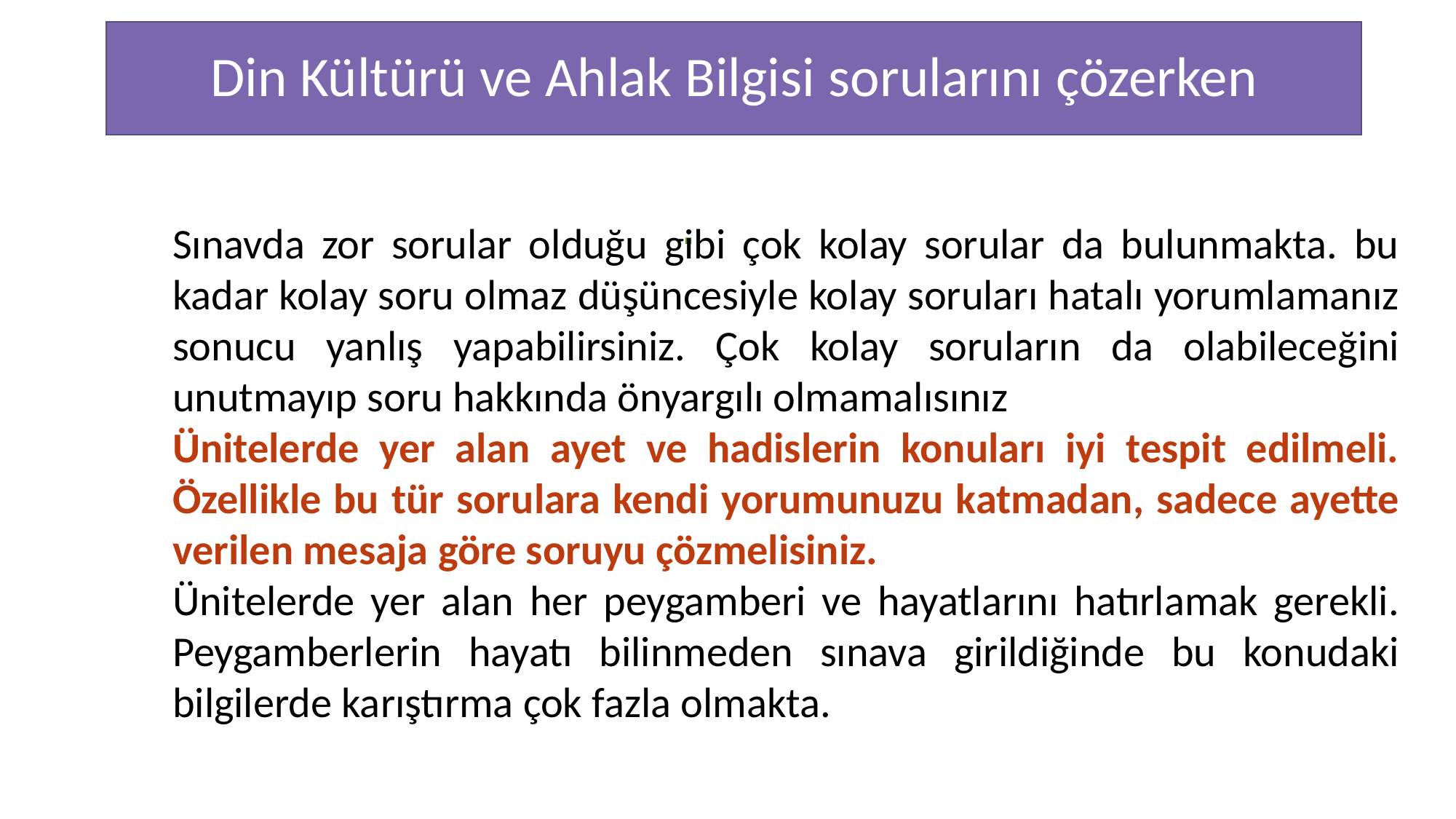

# Din Kültürü ve Ahlak Bilgisi sorularını çözerken
.
Sınavda zor sorular olduğu gibi çok kolay sorular da bulunmakta. bu kadar kolay soru olmaz düşüncesiyle kolay soruları hatalı yorumlamanız sonucu yanlış yapabilirsiniz. Çok kolay soruların da olabileceğini unutmayıp soru hakkında önyargılı olmamalısınız
Ünitelerde yer alan ayet ve hadislerin konuları iyi tespit edilmeli. Özellikle bu tür sorulara kendi yorumunuzu katmadan, sadece ayette verilen mesaja göre soruyu çözmelisiniz.
Ünitelerde yer alan her peygamberi ve hayatlarını hatırlamak gerekli. Peygamberlerin hayatı bilinmeden sınava girildiğinde bu konudaki bilgilerde karıştırma çok fazla olmakta.
TESTING